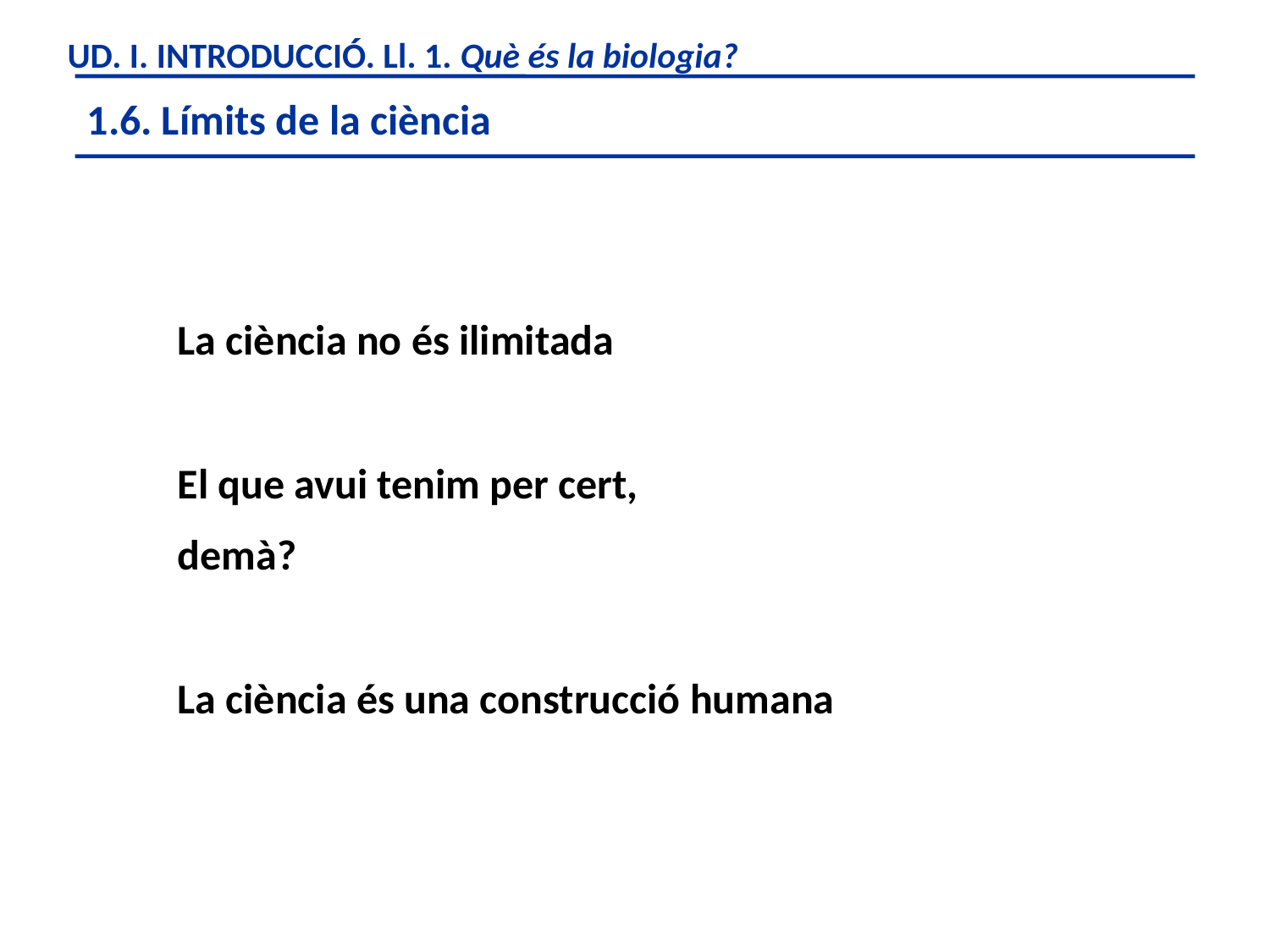

UD. I. INTRODUCCIÓ. Ll. 1. Què és la biologia?

 1.6. Límits de la ciència

La ciència no és ilimitada

El que avui tenim per cert,
demà?

La ciència és una construcció humana